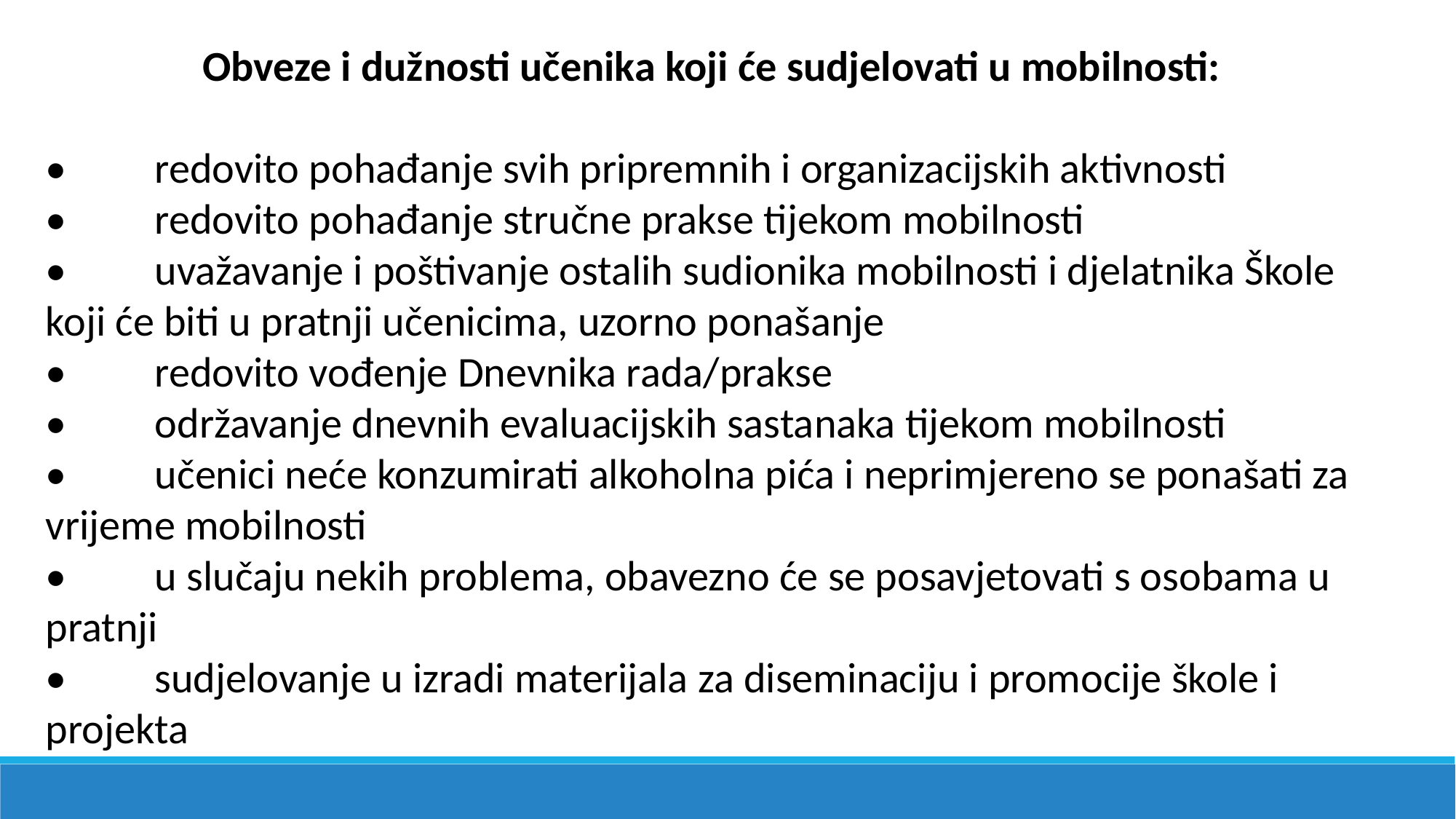

Obveze i dužnosti učenika koji će sudjelovati u mobilnosti:

•	redovito pohađanje svih pripremnih i organizacijskih aktivnosti
•	redovito pohađanje stručne prakse tijekom mobilnosti
•	uvažavanje i poštivanje ostalih sudionika mobilnosti i djelatnika Škole koji će biti u pratnji učenicima, uzorno ponašanje
•	redovito vođenje Dnevnika rada/prakse
•	održavanje dnevnih evaluacijskih sastanaka tijekom mobilnosti
•	učenici neće konzumirati alkoholna pića i neprimjereno se ponašati za vrijeme mobilnosti
•	u slučaju nekih problema, obavezno će se posavjetovati s osobama u pratnji
•	sudjelovanje u izradi materijala za diseminaciju i promocije škole i projekta